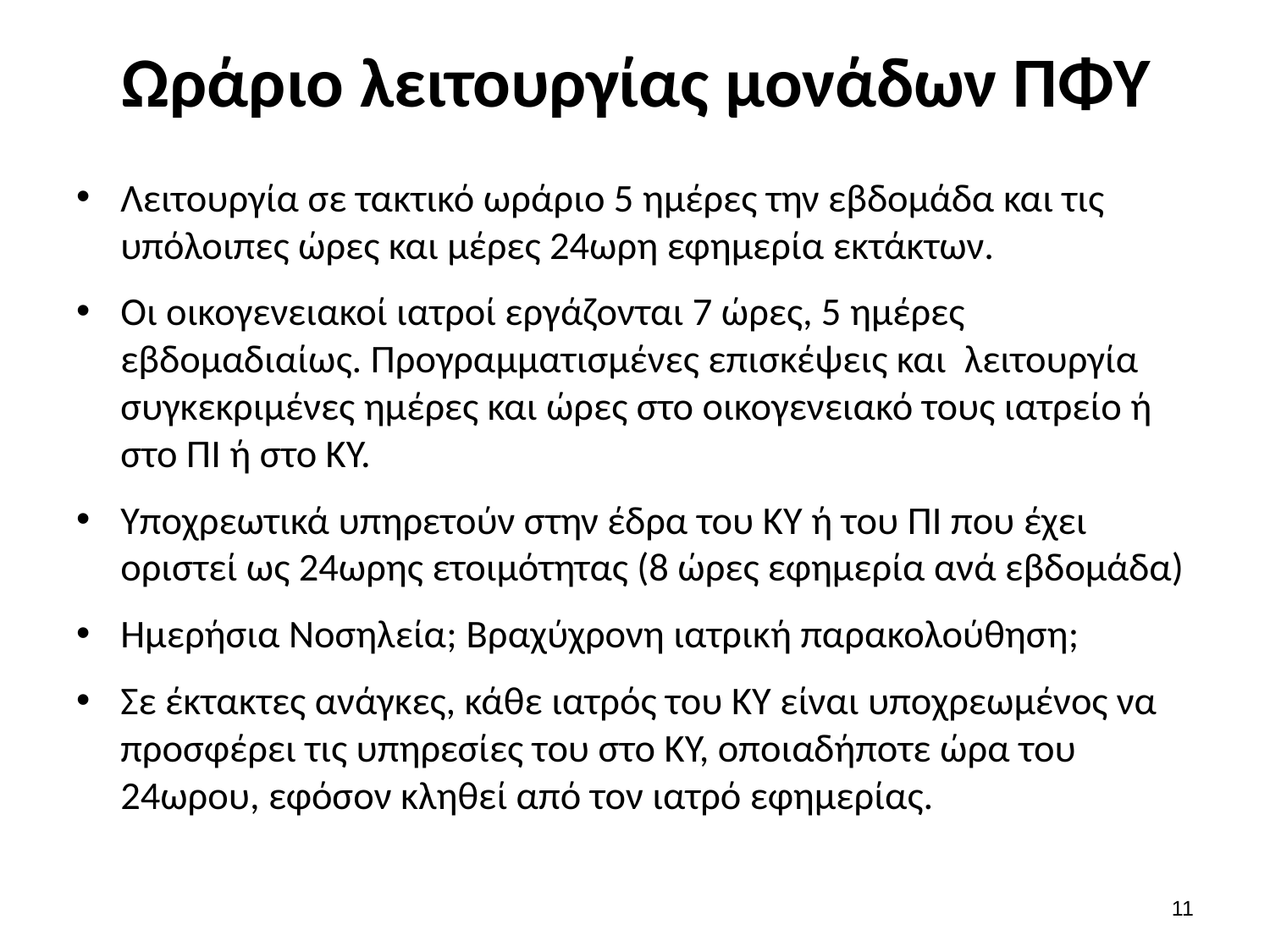

# Ωράριο λειτουργίας μονάδων ΠΦΥ
Λειτουργία σε τακτικό ωράριο 5 ημέρες την εβδομάδα και τις υπόλοιπες ώρες και μέρες 24ωρη εφημερία εκτάκτων.
Οι οικογενειακοί ιατροί εργάζονται 7 ώρες, 5 ημέρες εβδομαδιαίως. Προγραμματισμένες επισκέψεις και  λειτουργία συγκεκριμένες ημέρες και ώρες στο οικογενειακό τους ιατρείο ή στο ΠΙ ή στο ΚΥ.
Υποχρεωτικά υπηρετούν στην έδρα του ΚΥ ή του ΠΙ που έχει οριστεί ως 24ωρης ετοιμότητας (8 ώρες εφημερία ανά εβδομάδα)
Ημερήσια Νοσηλεία; Βραχύχρονη ιατρική παρακολούθηση;
Σε έκτακτες ανάγκες, κάθε ιατρός του ΚΥ είναι υποχρεωμένος να προσφέρει τις υπηρεσίες του στο ΚΥ, οποιαδήποτε ώρα του 24ωρου, εφόσον κληθεί από τον ιατρό εφημερίας.

11